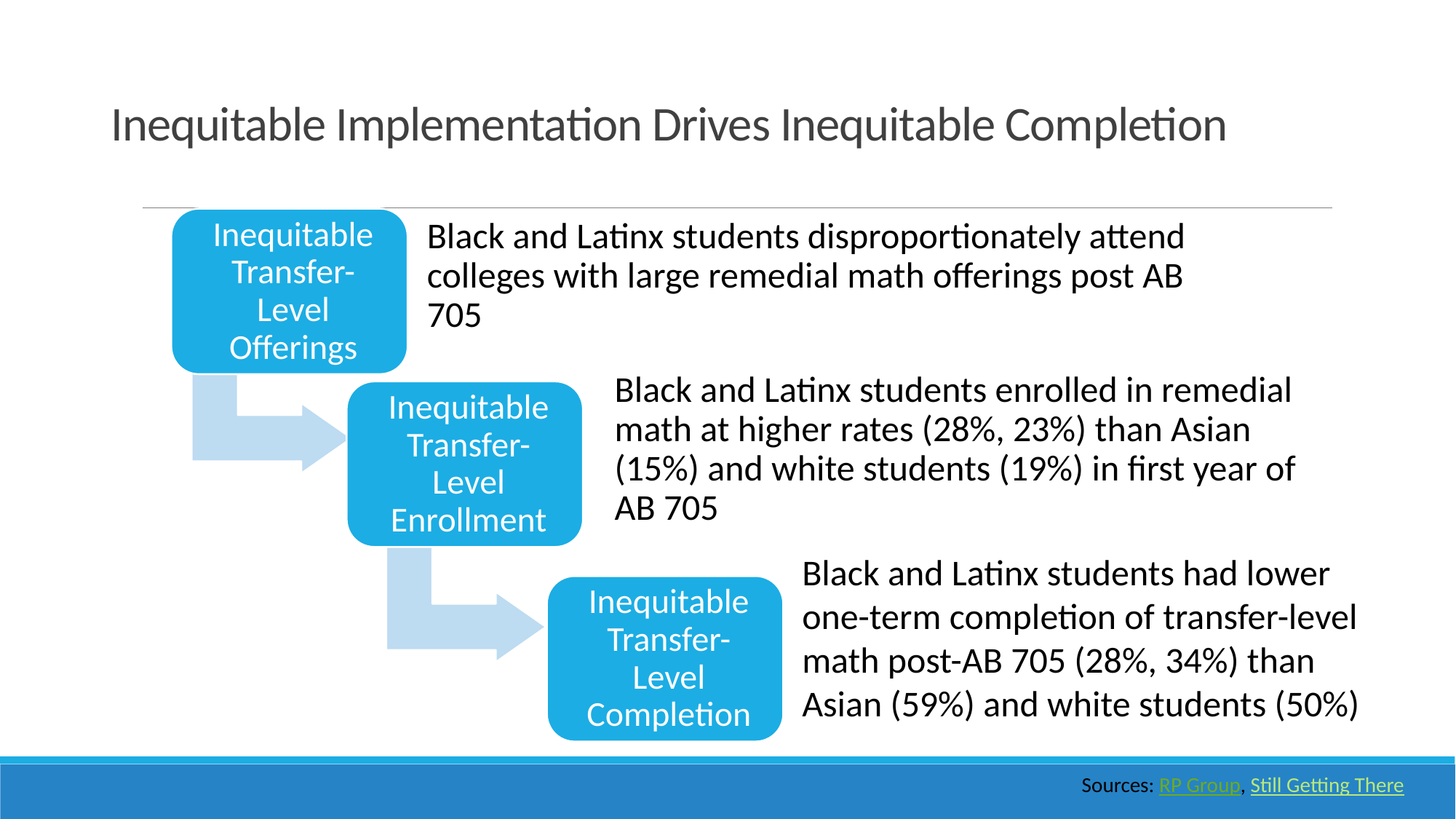

# Inequitable Implementation Drives Inequitable Completion
Inequitable Transfer-Level Offerings
	Black and Latinx students disproportionately attend colleges with large remedial math offerings post AB 705
Inequitable Transfer-Level Enrollment
 	Black and Latinx students enrolled in remedial math at higher rates (28%, 23%) than Asian (15%) and white students (19%) in first year of AB 705
Inequitable Transfer-Level Completion

Black and Latinx students had lower  one-term completion of transfer-level math post-AB 705 (28%, 34%) than Asian (59%) and white students (50%)
Sources: RP Group, Still Getting There